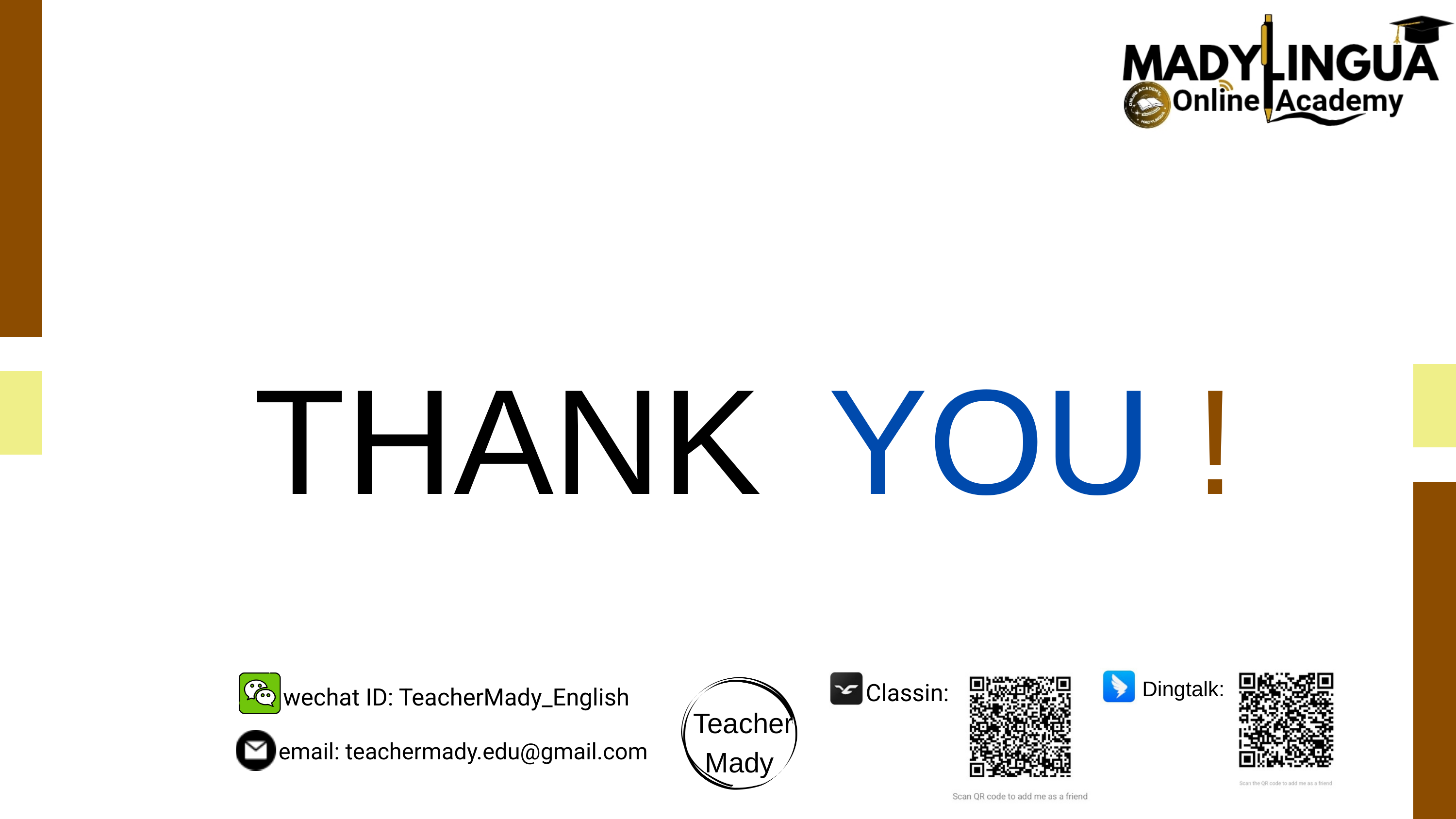

THANK
YOU !

Dingtalk:
Classin:

wechat ID: TeacherMady_English
Teacher Mady

email: teachermady.edu@gmail.com